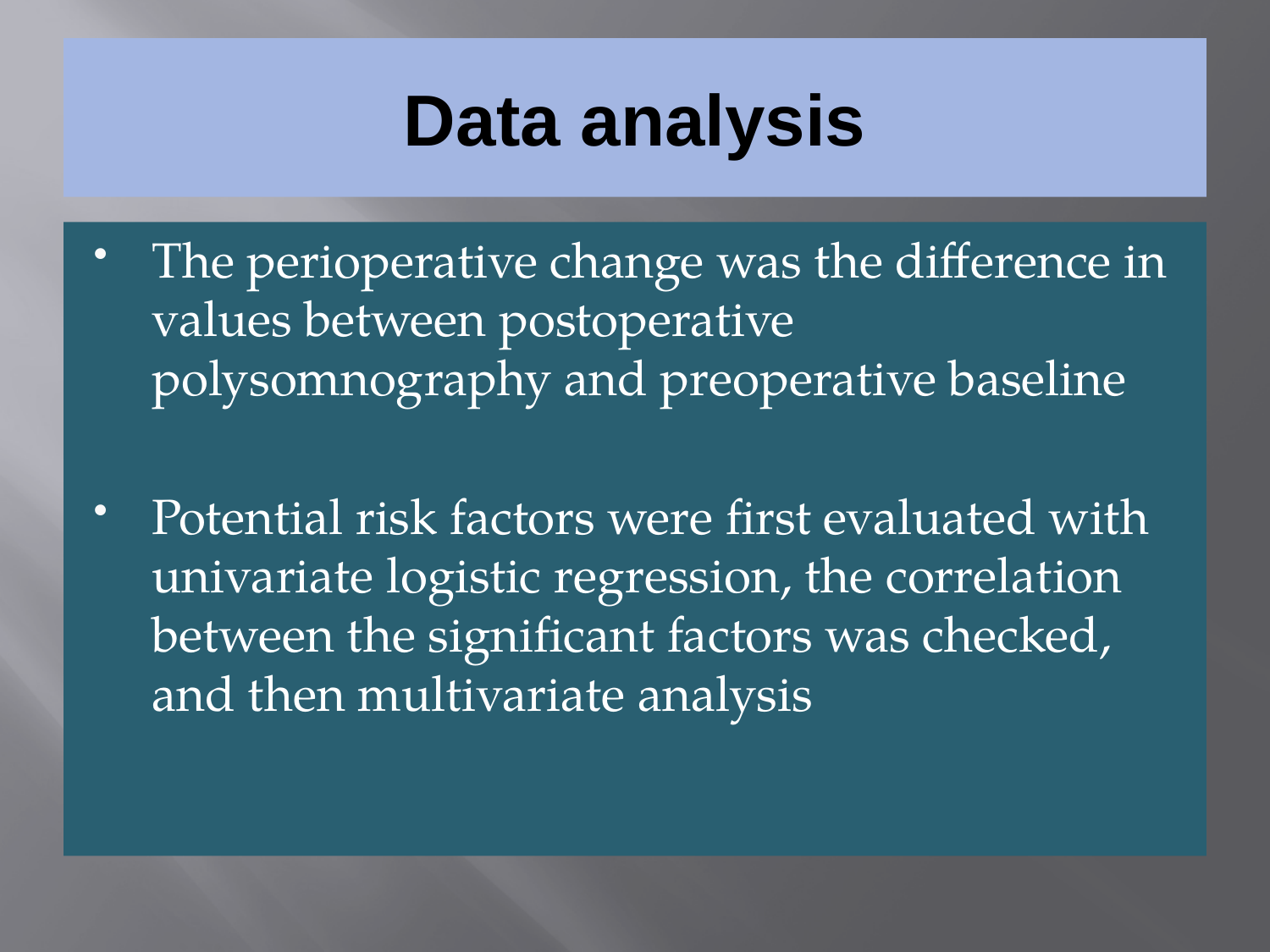

# Data analysis
The perioperative change was the difference in values between postoperative polysomnography and preoperative baseline

Potential risk factors were first evaluated with univariate logistic regression, the correlation between the significant factors was checked, and then multivariate analysis